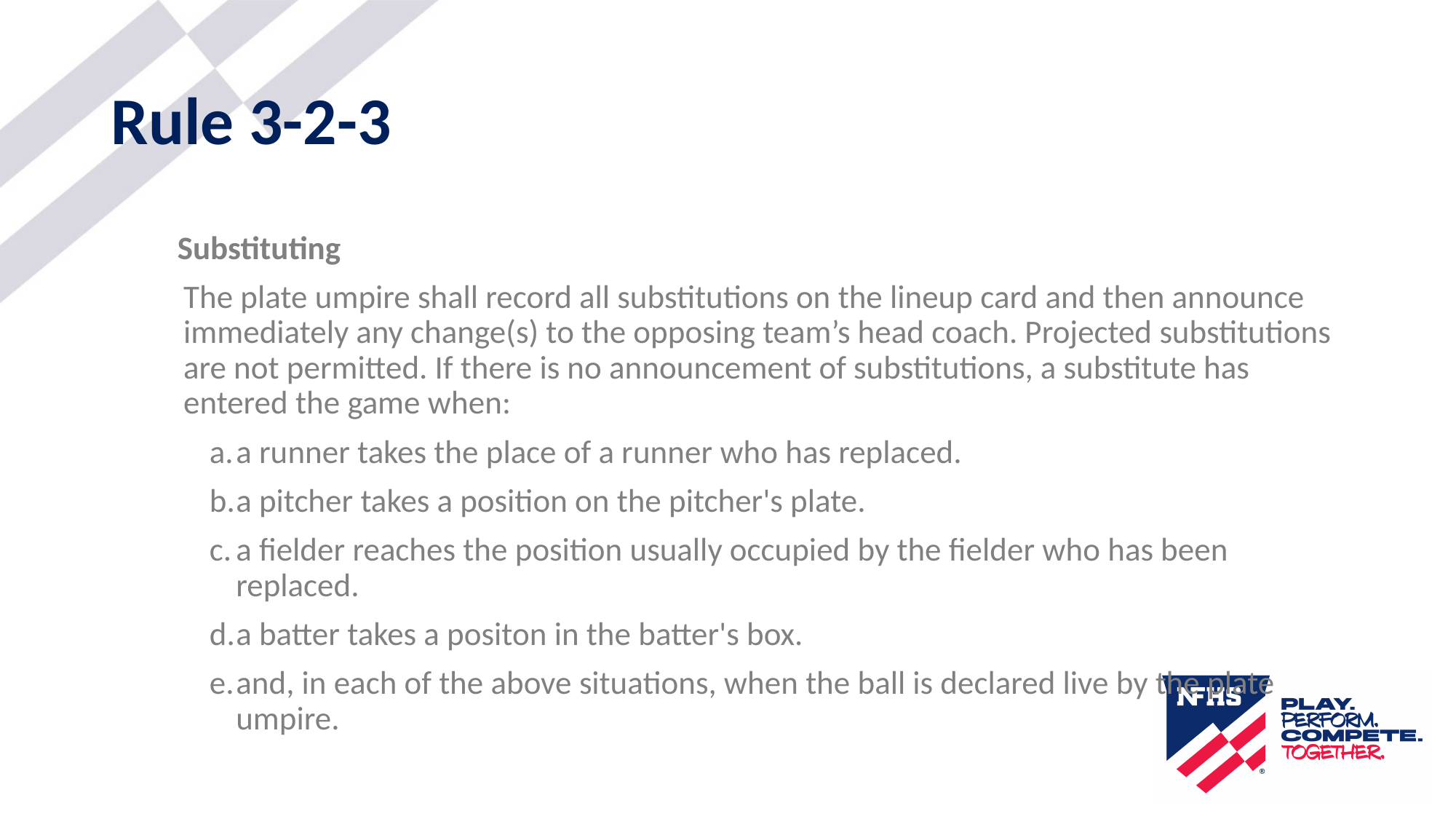

# Rule 3-2-3
 Substituting
The plate umpire shall record all substitutions on the lineup card and then announce immediately any change(s) to the opposing team’s head coach. Projected substitutions are not permitted. If there is no announcement of substitutions, a substitute has entered the game when:
a.	a runner takes the place of a runner who has replaced.
b.	a pitcher takes a position on the pitcher's plate.
c.	a fielder reaches the position usually occupied by the fielder who has been replaced.
d.	a batter takes a positon in the batter's box.
e.	and, in each of the above situations, when the ball is declared live by the plate umpire.